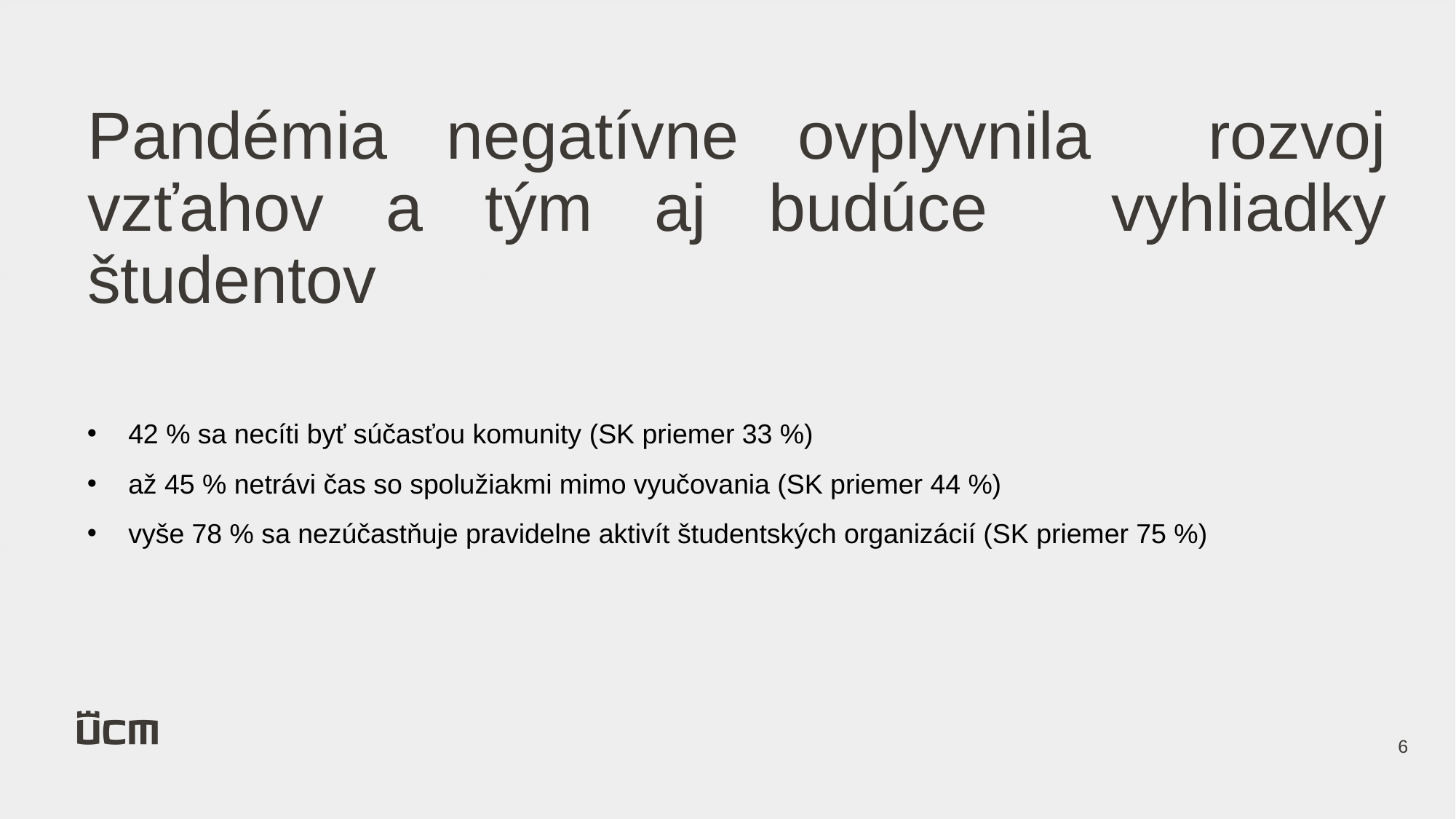

# Pandémia negatívne ovplyvnila  rozvoj vzťahov a tým aj budúce  vyhliadky študentov
42 % sa necíti byť súčasťou komunity (SK priemer 33 %)
až 45 % netrávi čas so spolužiakmi mimo vyučovania (SK priemer 44 %)
vyše 78 % sa nezúčastňuje pravidelne aktivít študentských organizácií (SK priemer 75 %)